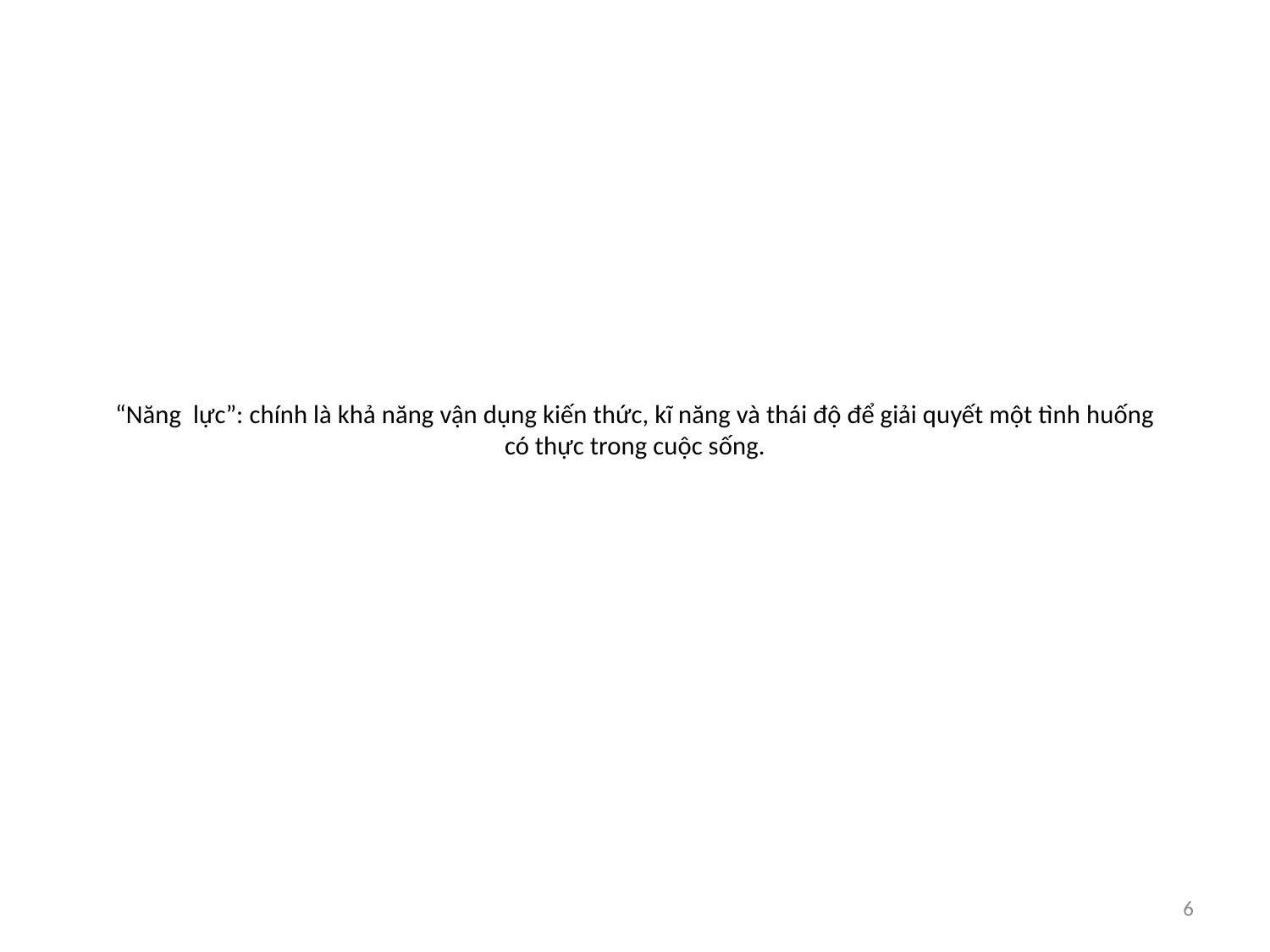

# “Năng  lực”: chính là khả năng vận dụng kiến thức, kĩ năng và thái độ để giải quyết một tình huống có thực trong cuộc sống.
6